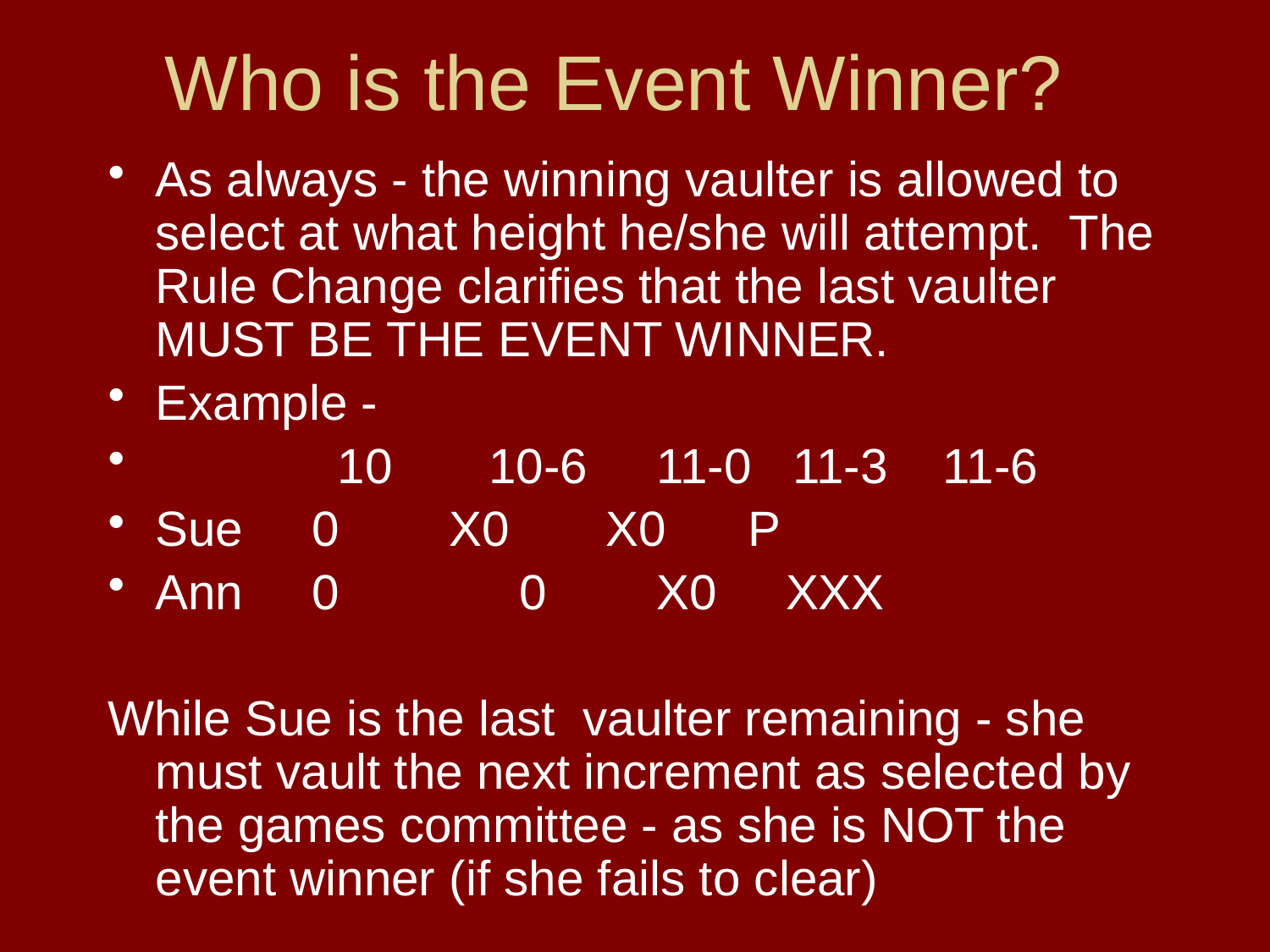

# Who is the Event Winner?
As always - the winning vaulter is allowed to select at what height he/she will attempt.  The Rule Change clarifies that the last vaulter MUST BE THE EVENT WINNER.
Example -
 	    10       10-6     11-0   11-3    11-6
Sue     0        X0       X0      P
Ann     0	        0        X0     XXX

While Sue is the last  vaulter remaining - she must vault the next increment as selected by the games committee - as she is NOT the event winner (if she fails to clear)